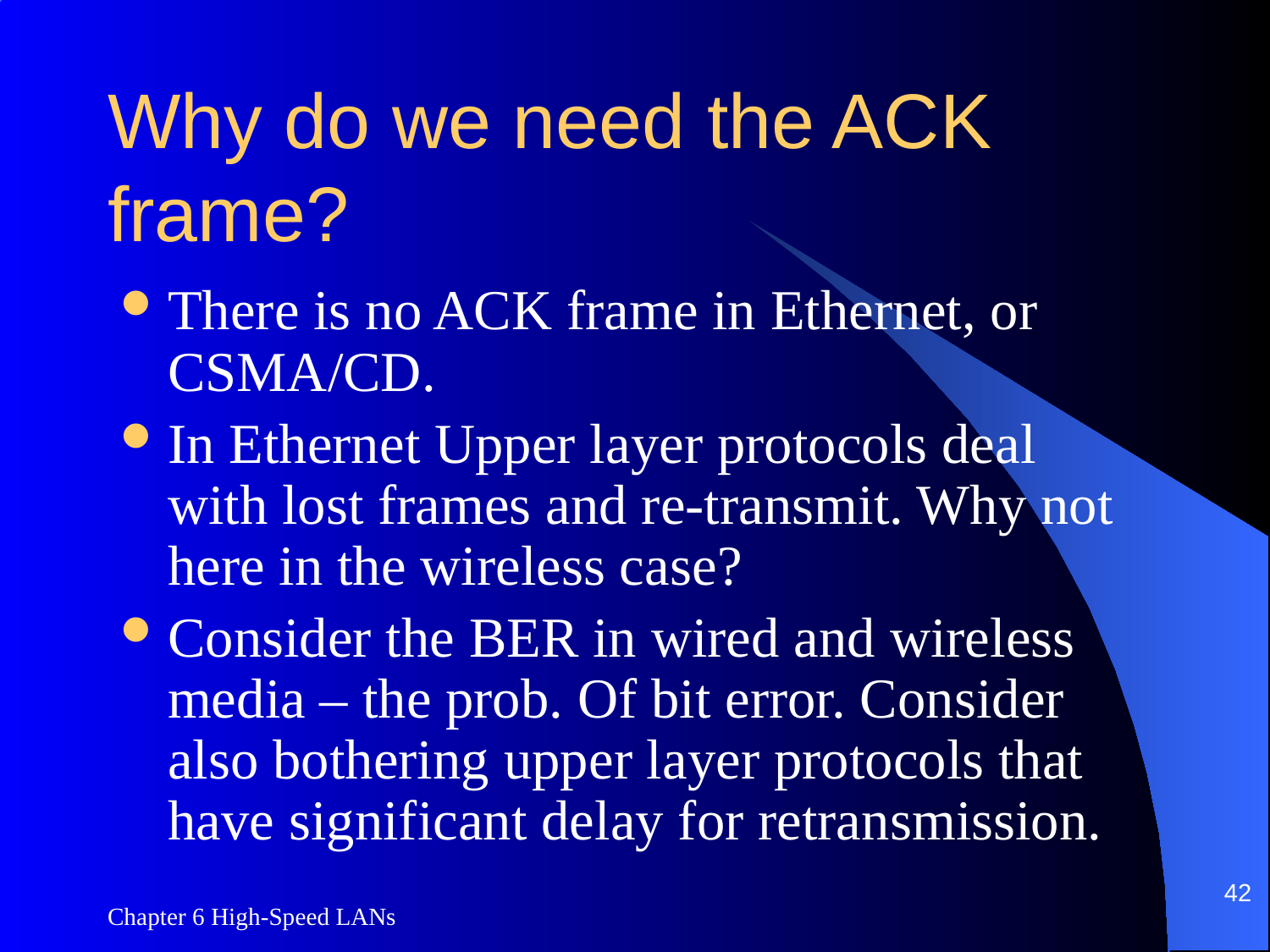

# Why do we need the ACK frame?
There is no ACK frame in Ethernet, or CSMA/CD.
In Ethernet Upper layer protocols deal with lost frames and re-transmit. Why not here in the wireless case?
Consider the BER in wired and wireless media – the prob. Of bit error. Consider also bothering upper layer protocols that have significant delay for retransmission.
42
Chapter 6 High-Speed LANs